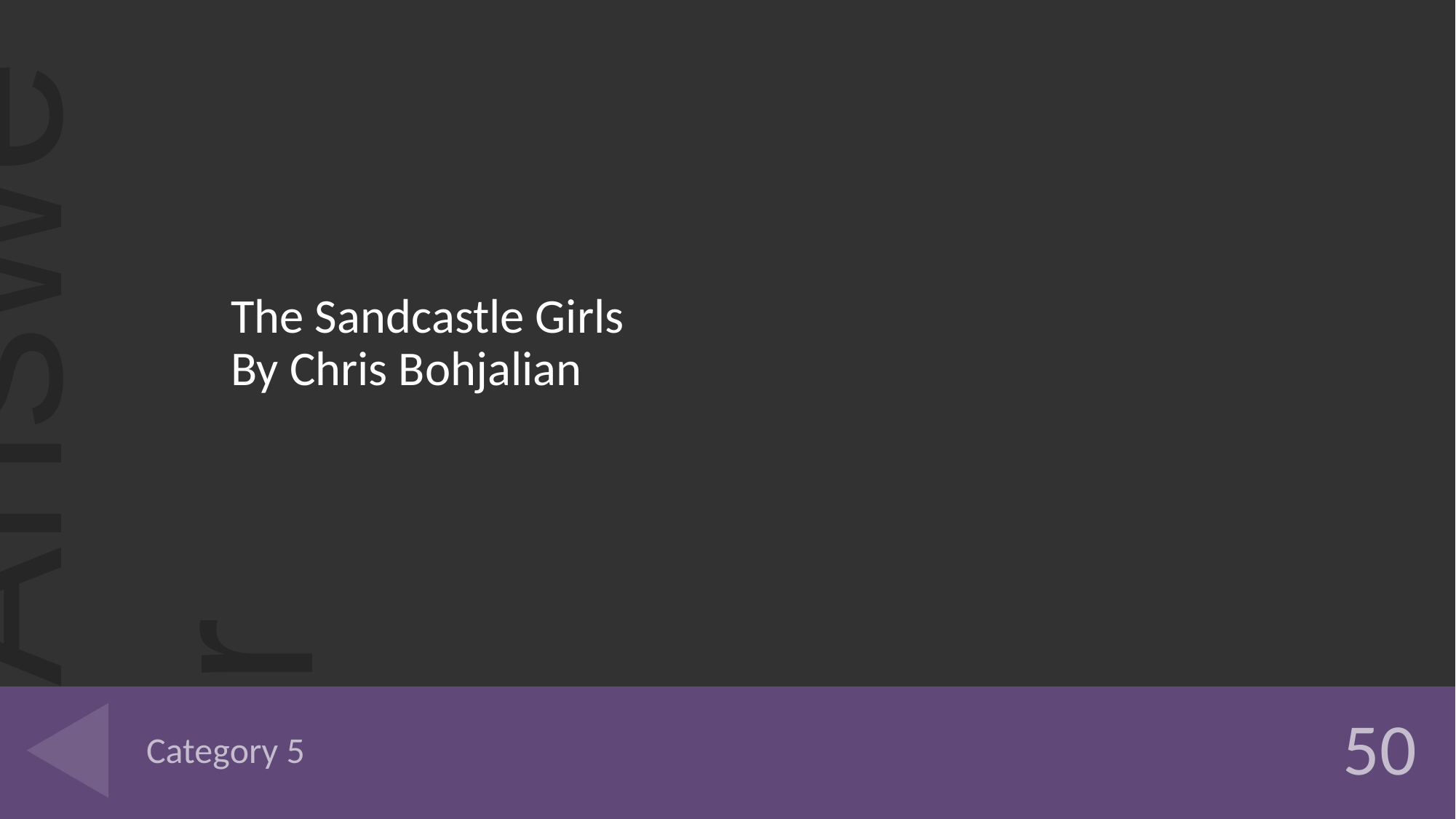

The Sandcastle Girls
By Chris Bohjalian
# Category 5
50